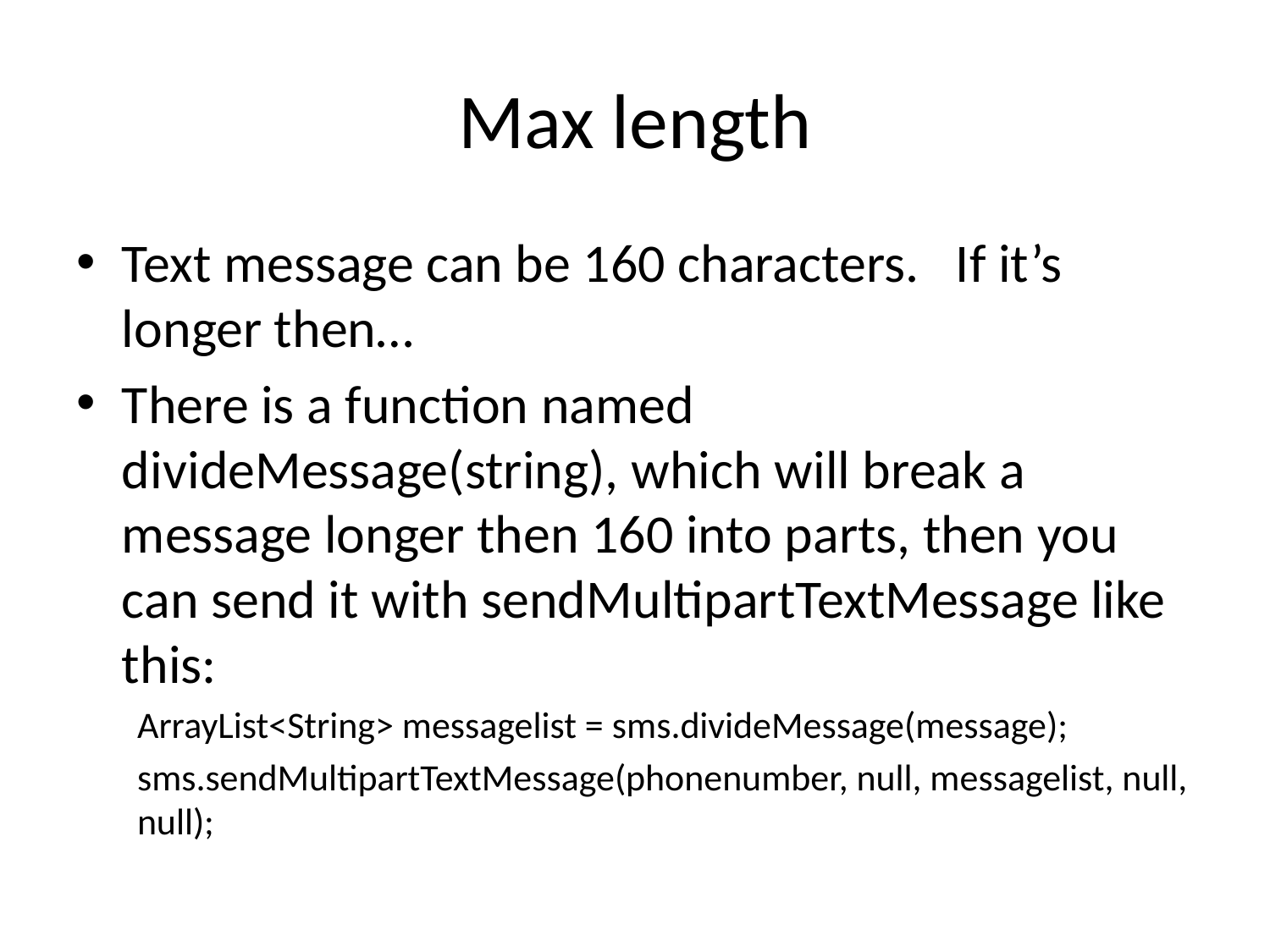

# Max length
Text message can be 160 characters.   If it’s longer then…
There is a function named divideMessage(string), which will break a message longer then 160 into parts, then you can send it with sendMultipartTextMessage like this:
ArrayList<String> messagelist = sms.divideMessage(message);
sms.sendMultipartTextMessage(phonenumber, null, messagelist, null, null);